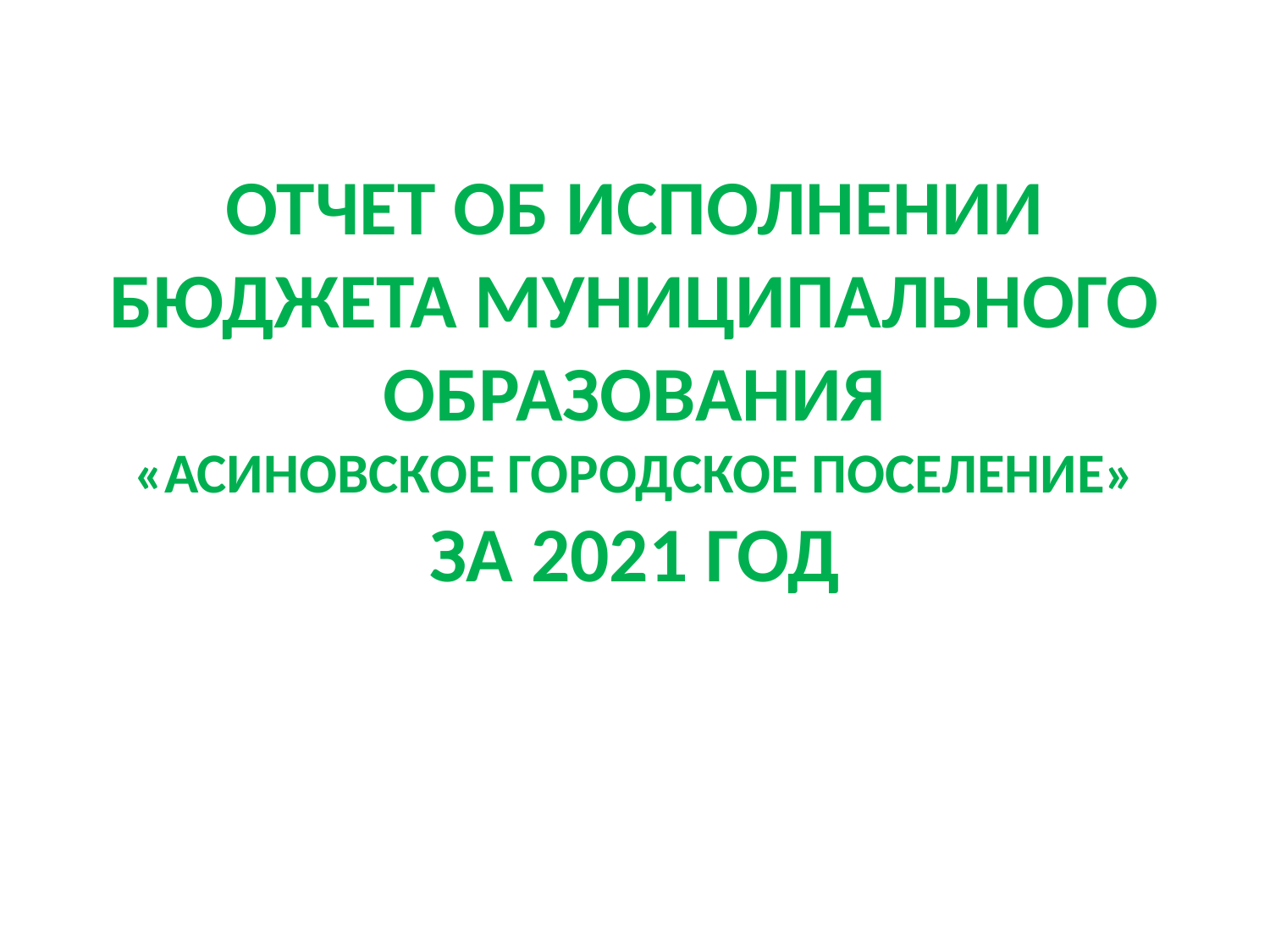

# ОТЧЕТ ОБ ИСПОЛНЕНИИ БЮДЖЕТА МУНИЦИПАЛЬНОГО ОБРАЗОВАНИЯ «АСИНОВСКОЕ ГОРОДСКОЕ ПОСЕЛЕНИЕ» ЗА 2021 ГОД